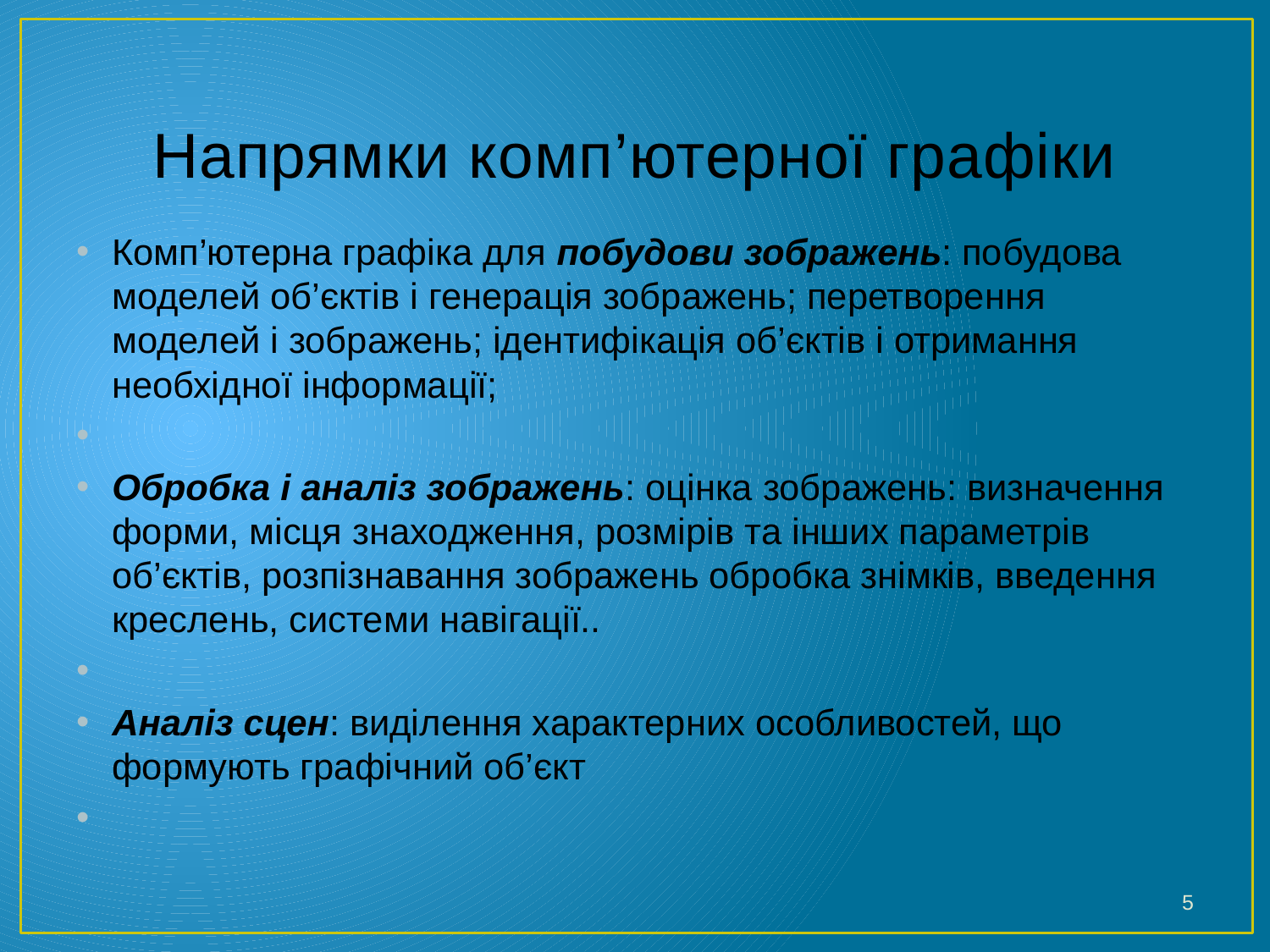

# Напрямки комп’ютерної графіки
Комп’ютерна графіка для побудови зображень: побудова моделей об’єктів і генерація зображень; перетворення моделей і зображень; ідентифікація об’єктів і отримання необхідної інформації;

Обробка і аналіз зображень: оцінка зображень: визначення форми, місця знаходження, розмірів та інших параметрів об’єктів, розпізнавання зображень обробка знімків, введення креслень, системи навігації..

Аналіз сцен: виділення характерних особливостей, що формують графічний об’єкт

5